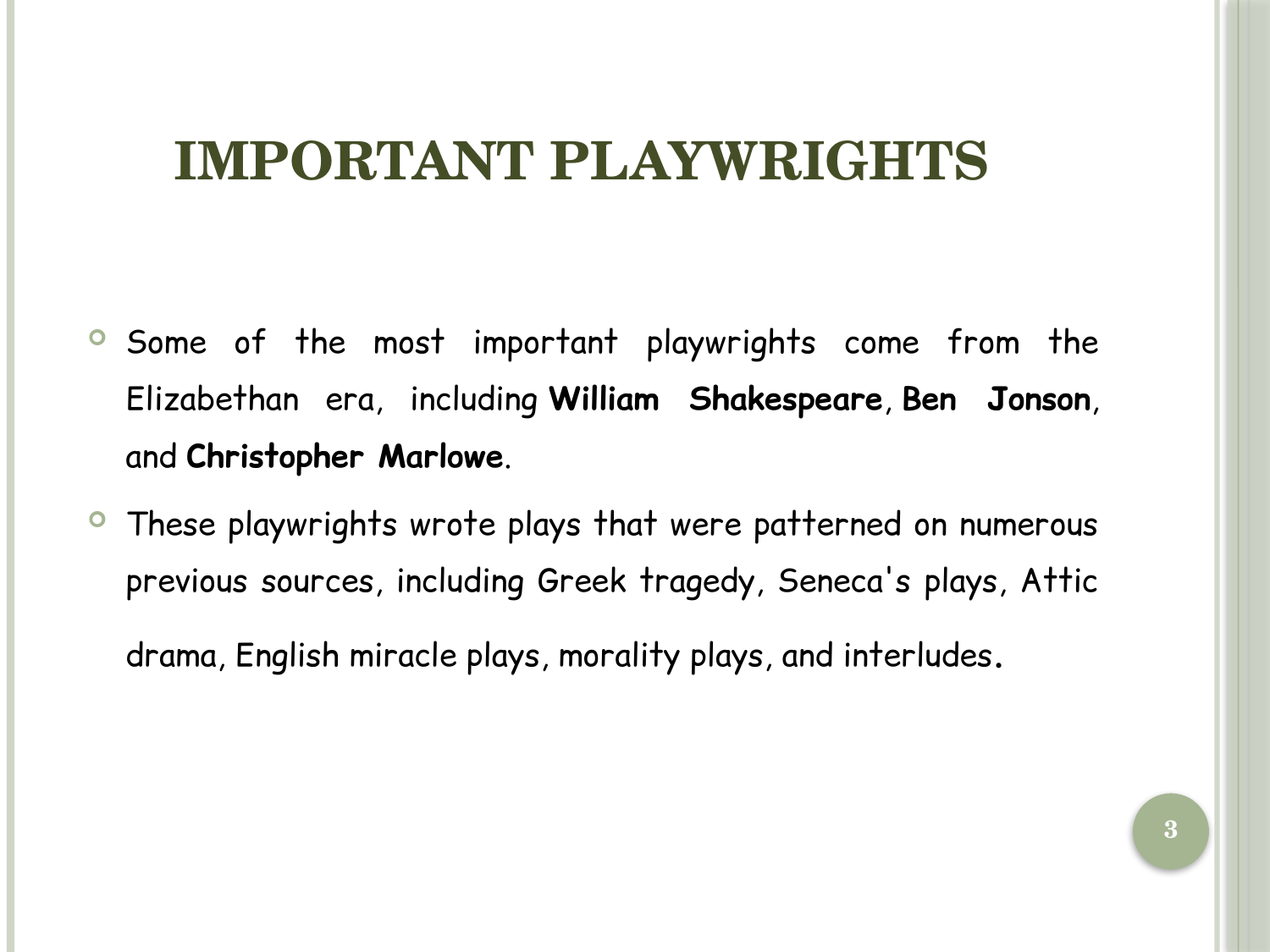

# important playwrights
Some of the most important playwrights come from the Elizabethan era, including William Shakespeare, Ben Jonson, and Christopher Marlowe.
These playwrights wrote plays that were patterned on numerous previous sources, including Greek tragedy, Seneca's plays, Attic drama, English miracle plays, morality plays, and interludes.
3